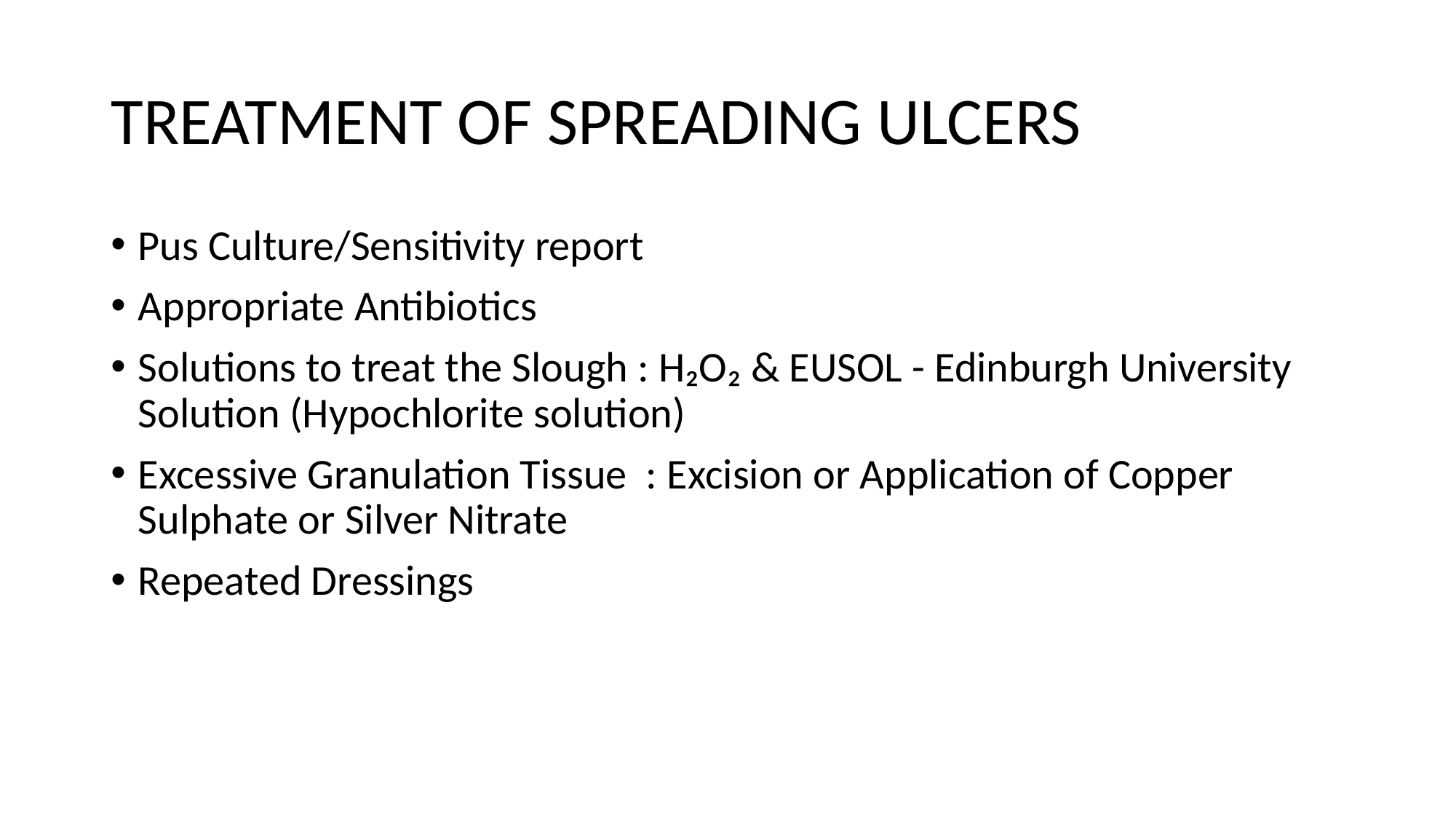

# TREATMENT OF SPREADING ULCERS
Pus Culture/Sensitivity report
Appropriate Antibiotics
Solutions to treat the Slough : H₂O₂ & EUSOL - Edinburgh University Solution (Hypochlorite solution)
Excessive Granulation Tissue  : Excision or Application of Copper Sulphate or Silver Nitrate
Repeated Dressings